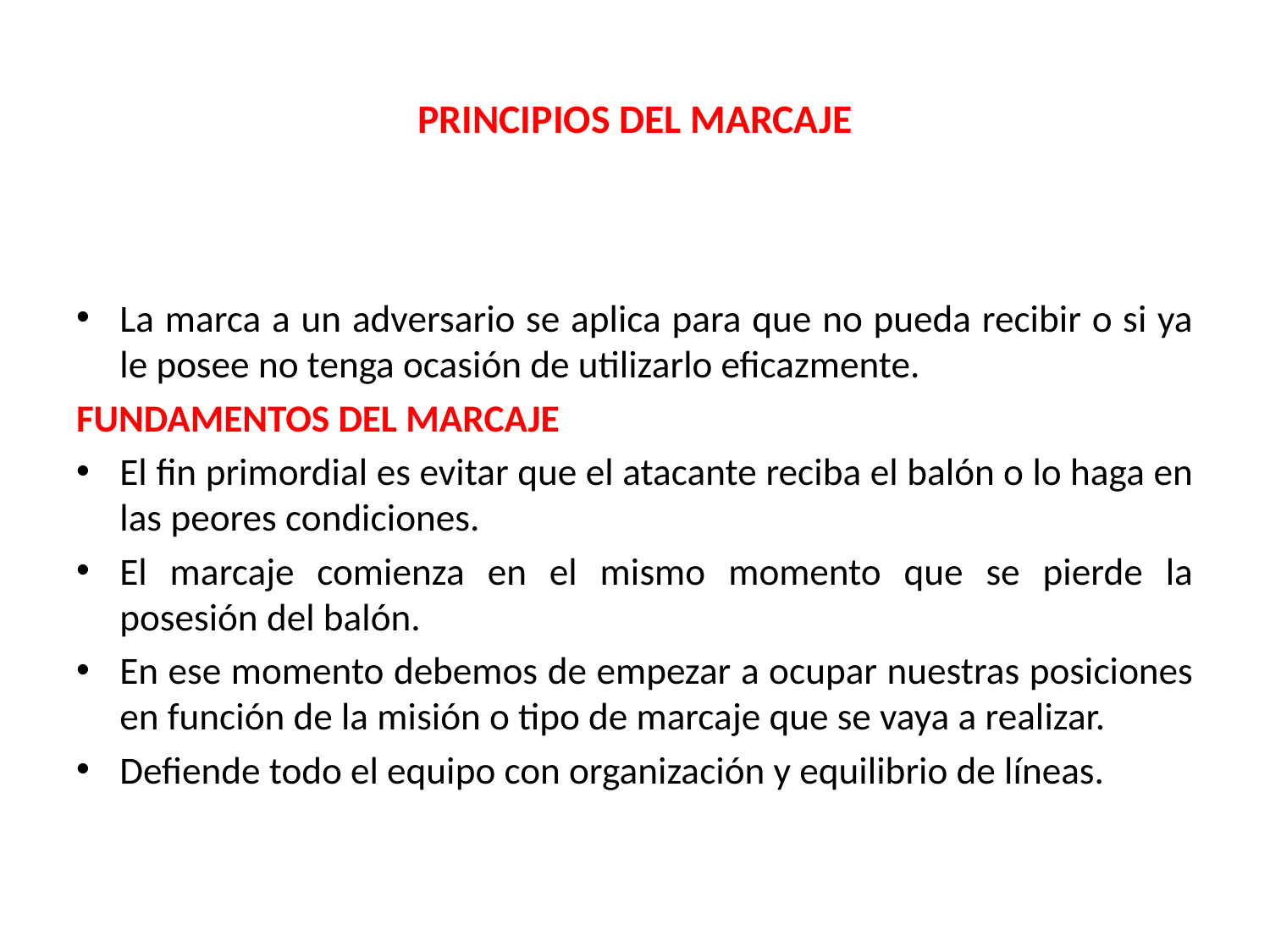

# PRINCIPIOS DEL MARCAJE

La marca a un adversario se aplica para que no pueda recibir o si ya le posee no tenga ocasión de utilizarlo eficazmente.
FUNDAMENTOS DEL MARCAJE
El fin primordial es evitar que el atacante reciba el balón o lo haga en las peores condiciones.
El marcaje comienza en el mismo momento que se pierde la posesión del balón.
En ese momento debemos de empezar a ocupar nuestras posiciones en función de la misión o tipo de marcaje que se vaya a realizar.
Defiende todo el equipo con organización y equilibrio de líneas.